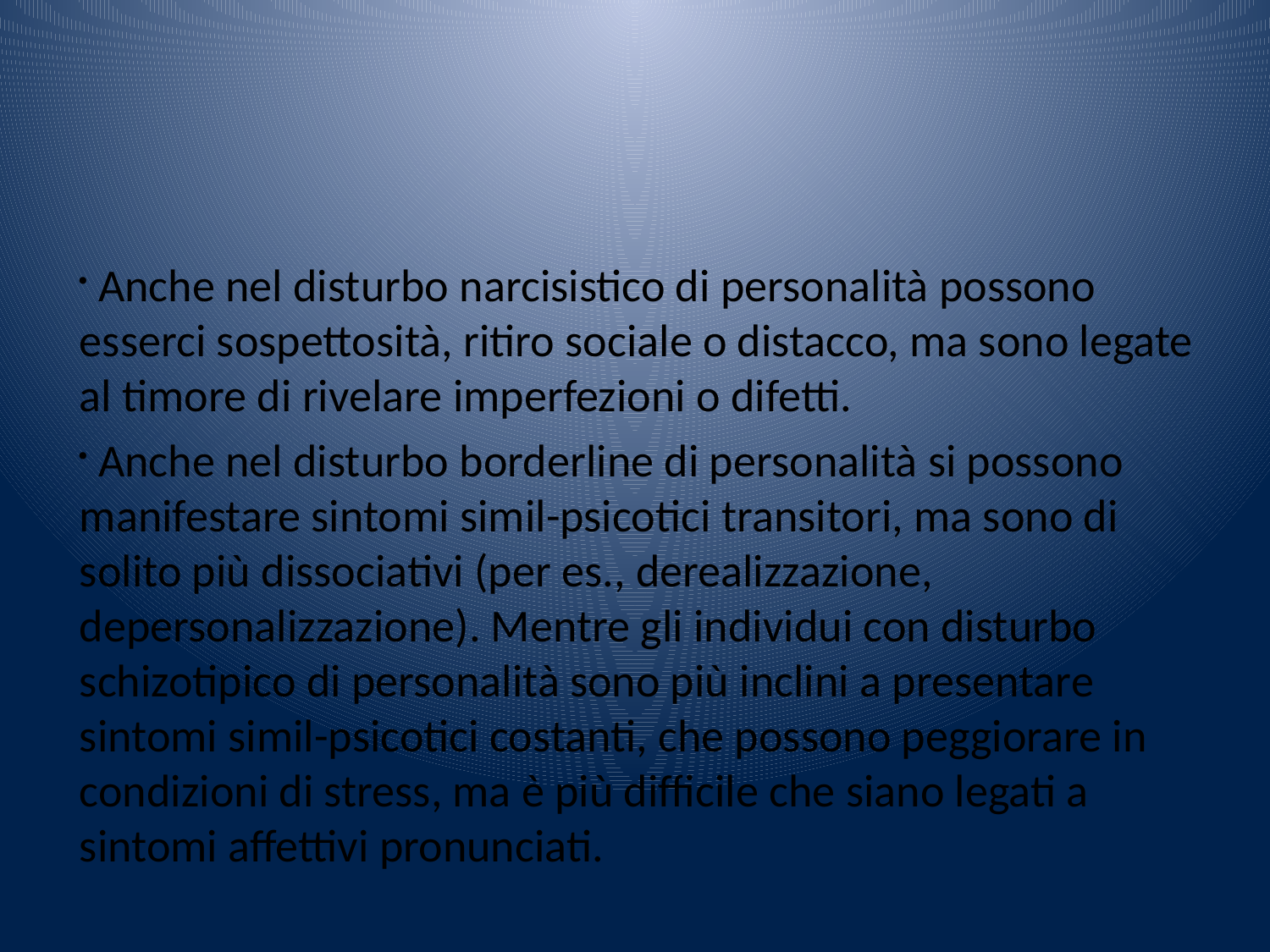

Anche nel disturbo narcisistico di personalità possono esserci sospettosità, ritiro sociale o distacco, ma sono legate al timore di rivelare imperfezioni o difetti.
 Anche nel disturbo borderline di personalità si possono manifestare sintomi simil-psicotici transitori, ma sono di solito più dissociativi (per es., derealizzazione, depersonalizzazione). Mentre gli individui con disturbo schizotipico di personalità sono più inclini a presentare sintomi simil-psicotici costanti, che possono peggiorare in condizioni di stress, ma è più difficile che siano legati a sintomi affettivi pronunciati.